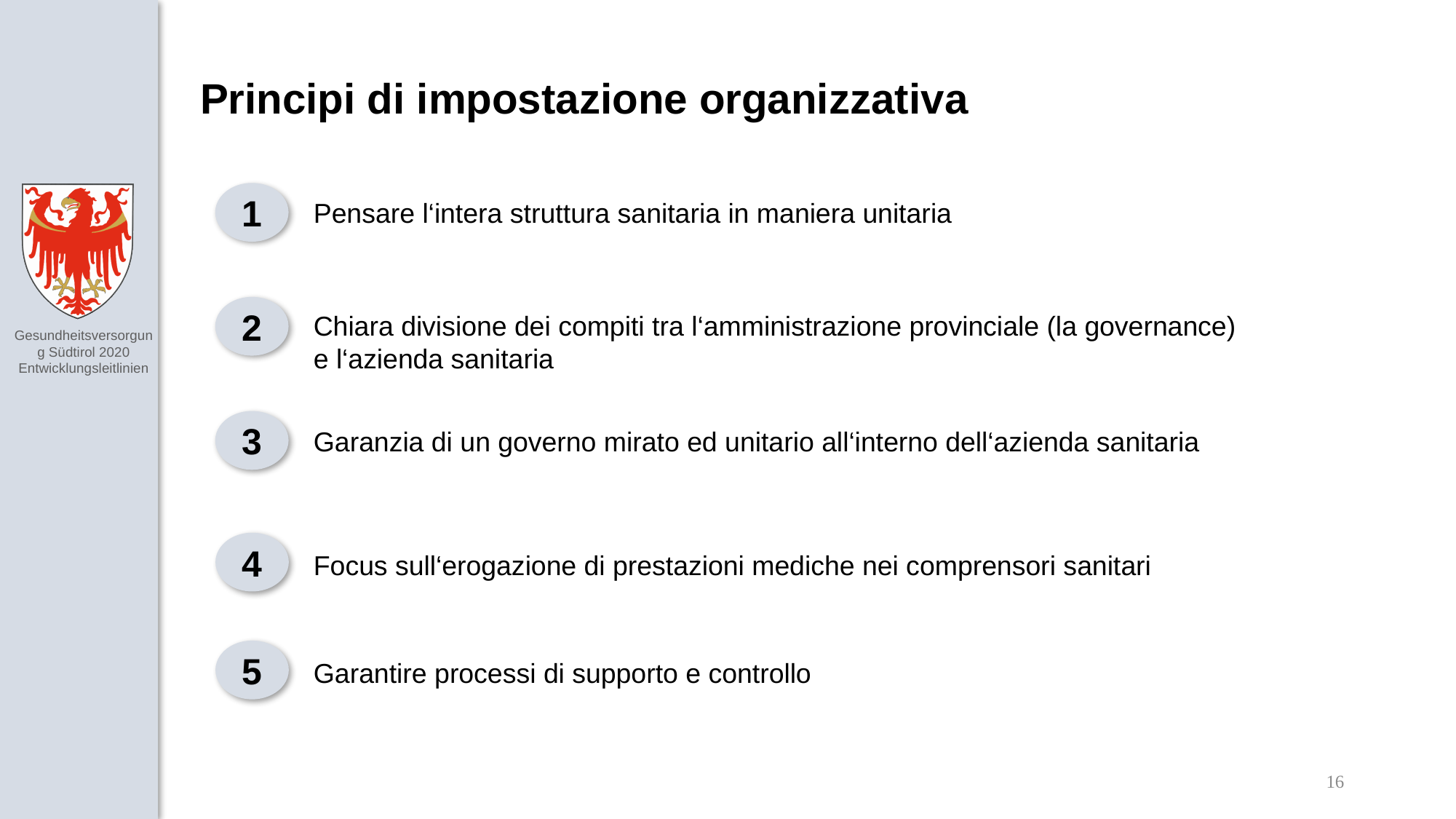

Principi di impostazione organizzativa
1
Pensare l‘intera struttura sanitaria in maniera unitaria
2
Chiara divisione dei compiti tra l‘amministrazione provinciale (la governance)
e l‘azienda sanitaria
3
Garanzia di un governo mirato ed unitario all‘interno dell‘azienda sanitaria
4
Focus sull‘erogazione di prestazioni mediche nei comprensori sanitari
5
Garantire processi di supporto e controllo
16